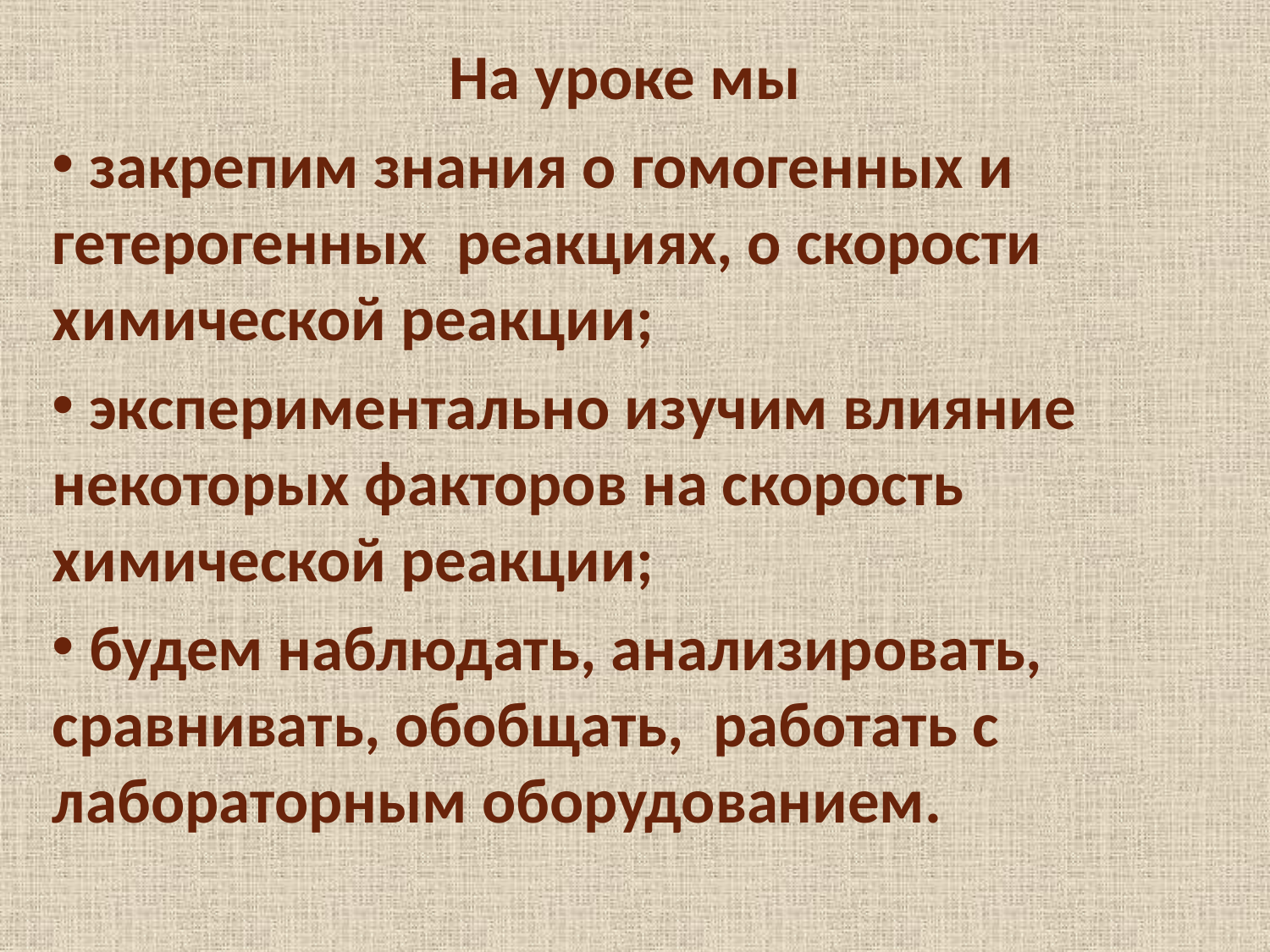

На уроке мы
 закрепим знания о гомогенных и гетерогенных  реакциях, о скорости химической реакции;
 экспериментально изучим влияние некоторых факторов на скорость химической реакции;
 будем наблюдать, анализировать, сравнивать, обобщать,  работать с лабораторным оборудованием.